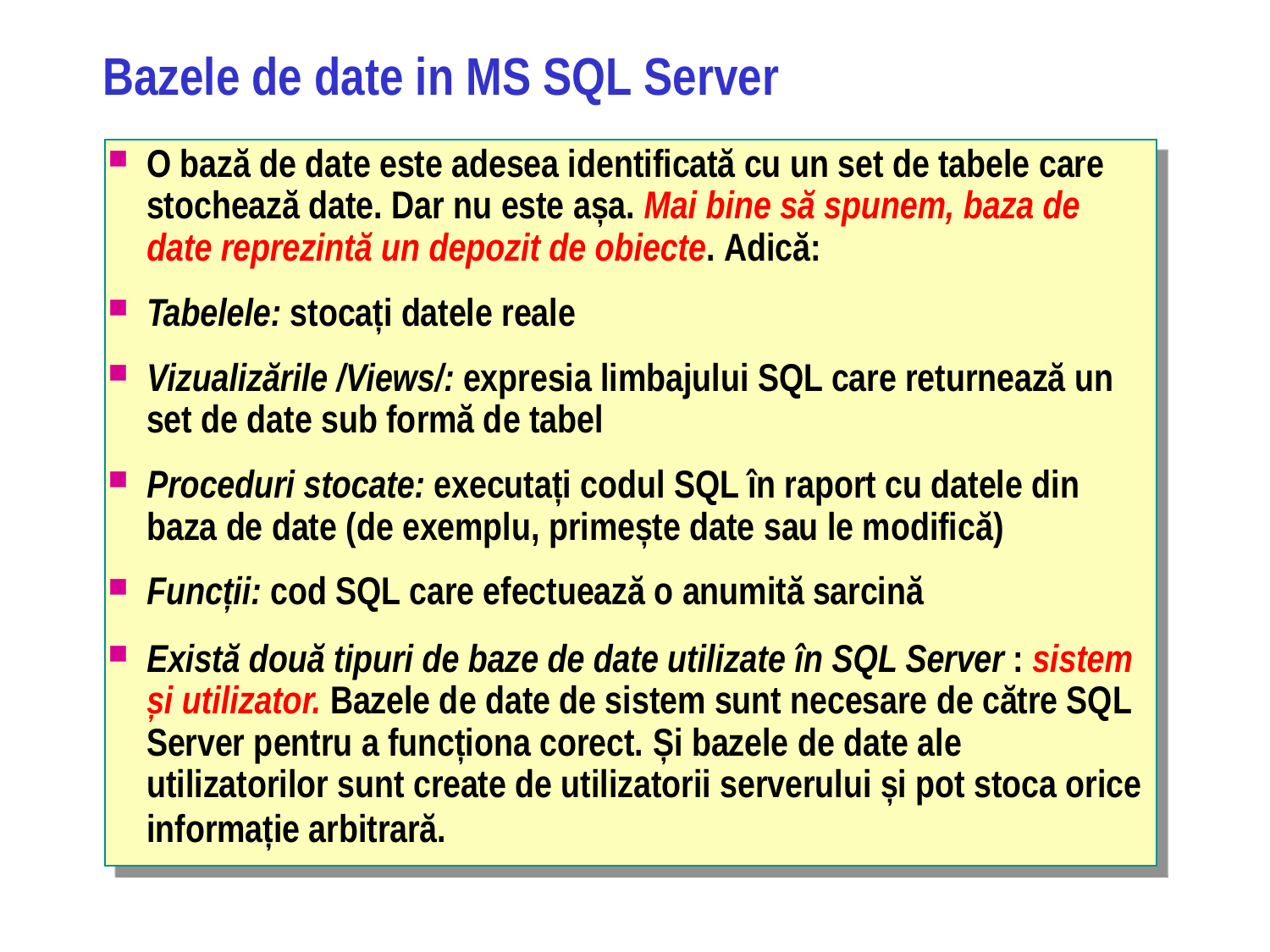

# Bazele de date in MS SQL Server
O bază de date este adesea identificată cu un set de tabele care stochează date. Dar nu este așa. Mai bine să spunem, baza de date reprezintă un depozit de obiecte. Adică:
Tabelele: stocați datele reale
Vizualizările /Views/: expresia limbajului SQL care returnează un set de date sub formă de tabel
Proceduri stocate: executați codul SQL în raport cu datele din baza de date (de exemplu, primește date sau le modifică)
Funcții: cod SQL care efectuează o anumită sarcină
Există două tipuri de baze de date utilizate în SQL Server : sistem și utilizator. Bazele de date de sistem sunt necesare de către SQL Server pentru a funcționa corect. Și bazele de date ale utilizatorilor sunt create de utilizatorii serverului și pot stoca orice informație arbitrară.